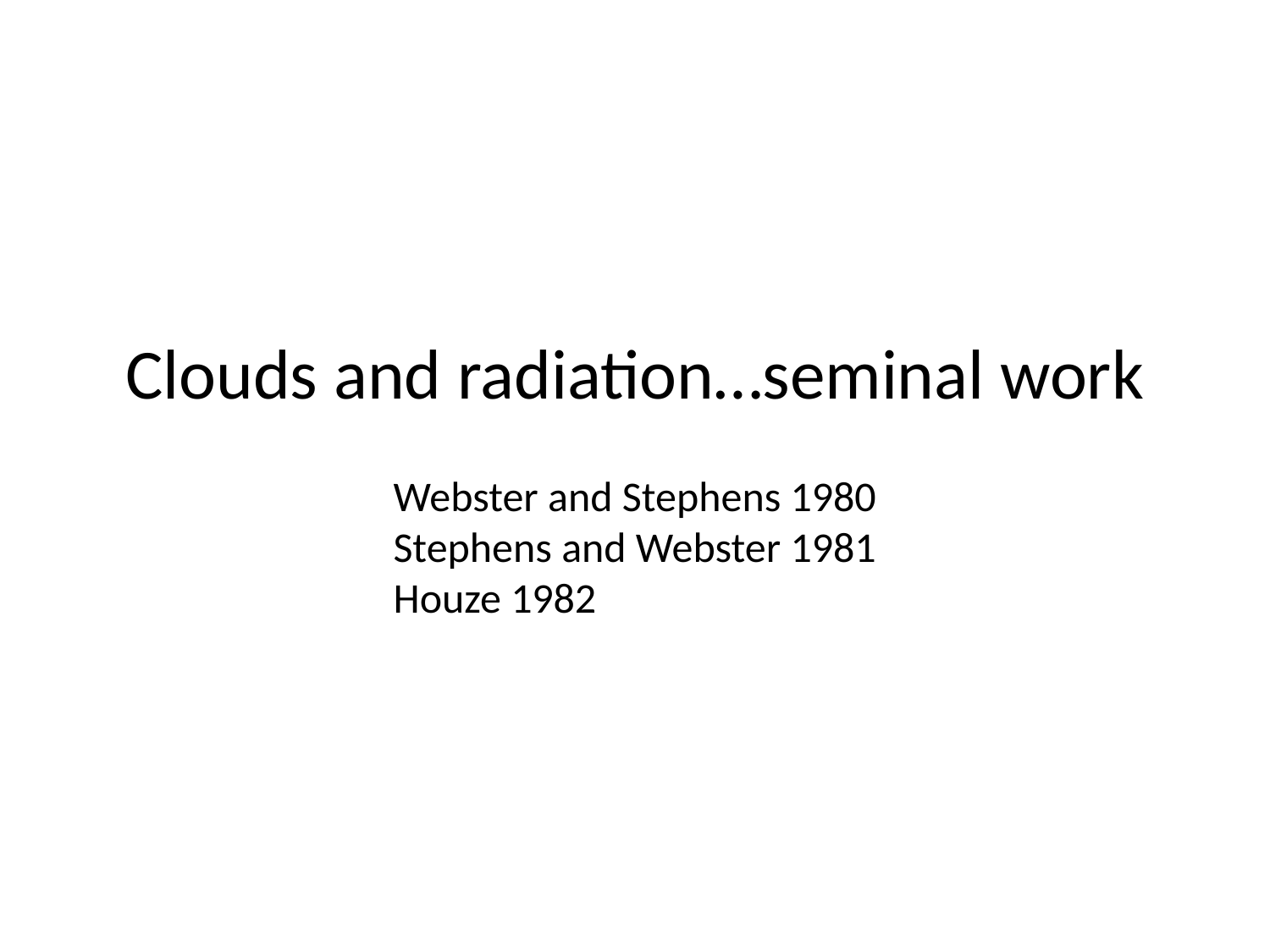

Clouds and radiation…seminal work
Webster and Stephens 1980
Stephens and Webster 1981
Houze 1982